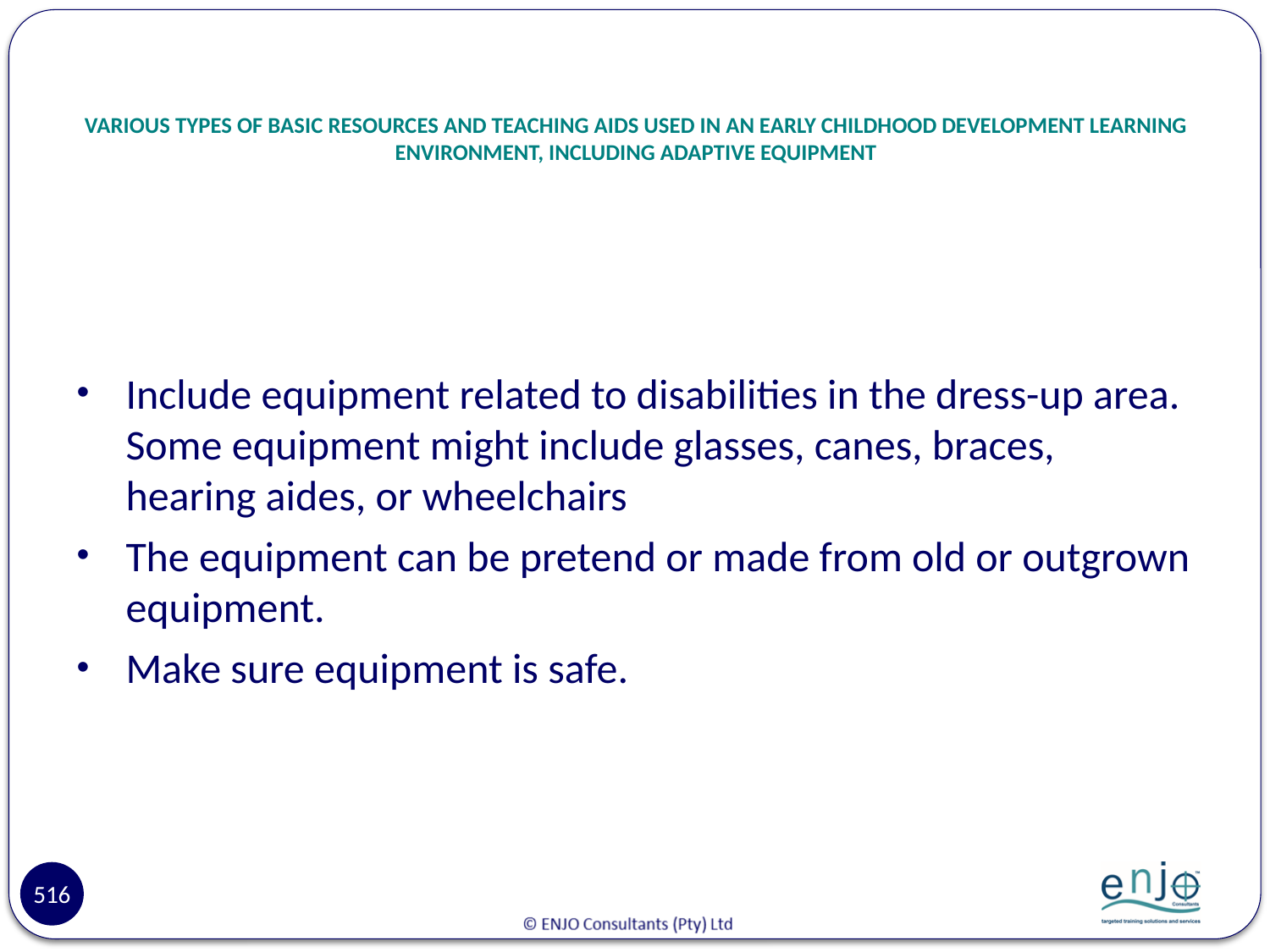

# VARIOUS TYPES OF BASIC RESOURCES AND TEACHING AIDS USED IN AN EARLY CHILDHOOD DEVELOPMENT LEARNING ENVIRONMENT, INCLUDING ADAPTIVE EQUIPMENT
Include equipment related to disabilities in the dress-up area. Some equipment might include glasses, canes, braces, hearing aides, or wheelchairs
The equipment can be pretend or made from old or outgrown equipment.
Make sure equipment is safe.
516